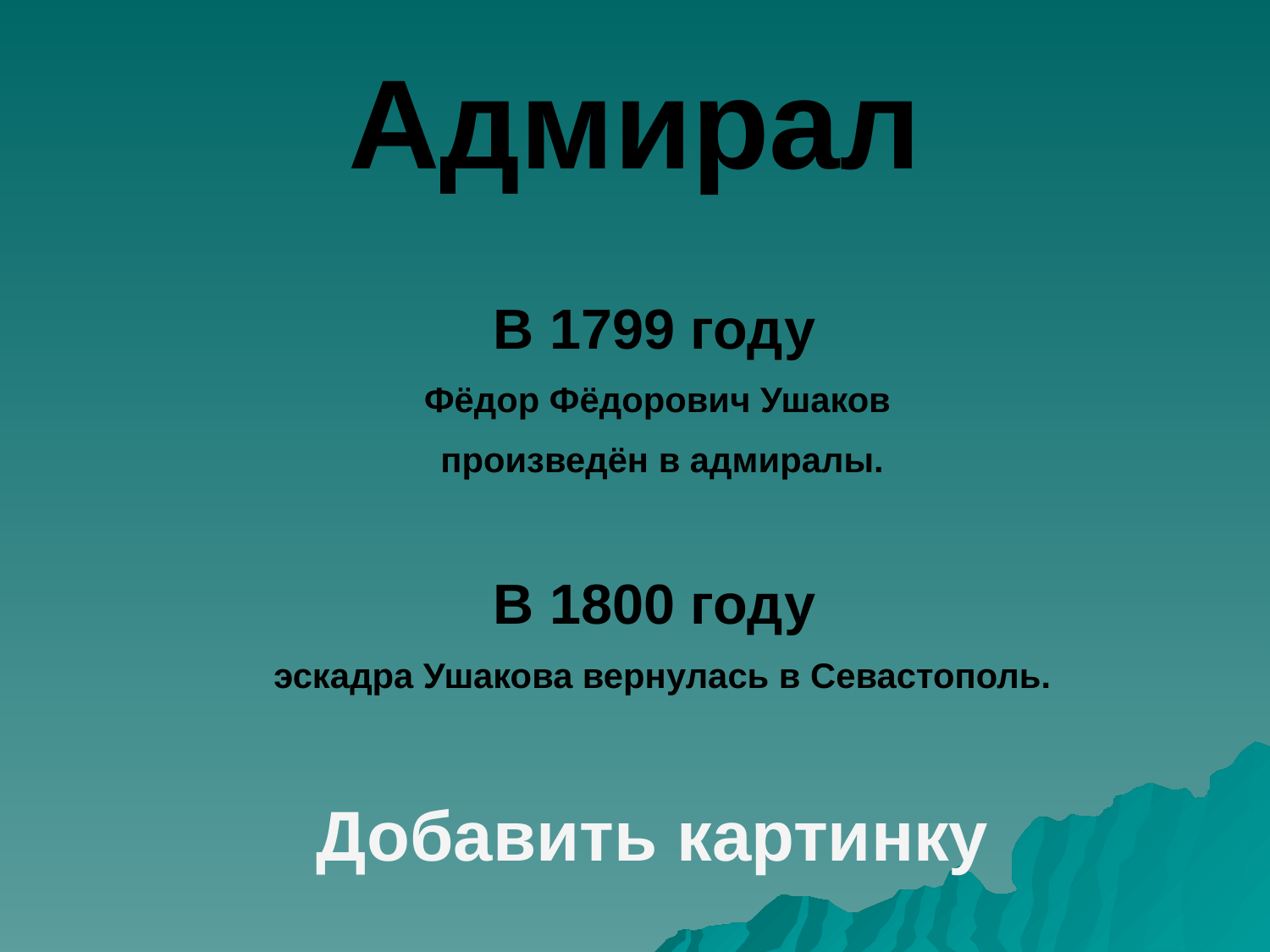

Адмирал
В 1799 году
Фёдор Фёдорович Ушаков
произведён в адмиралы.

В 1800 году
эскадра Ушакова вернулась в Севастополь.

Добавить картинку